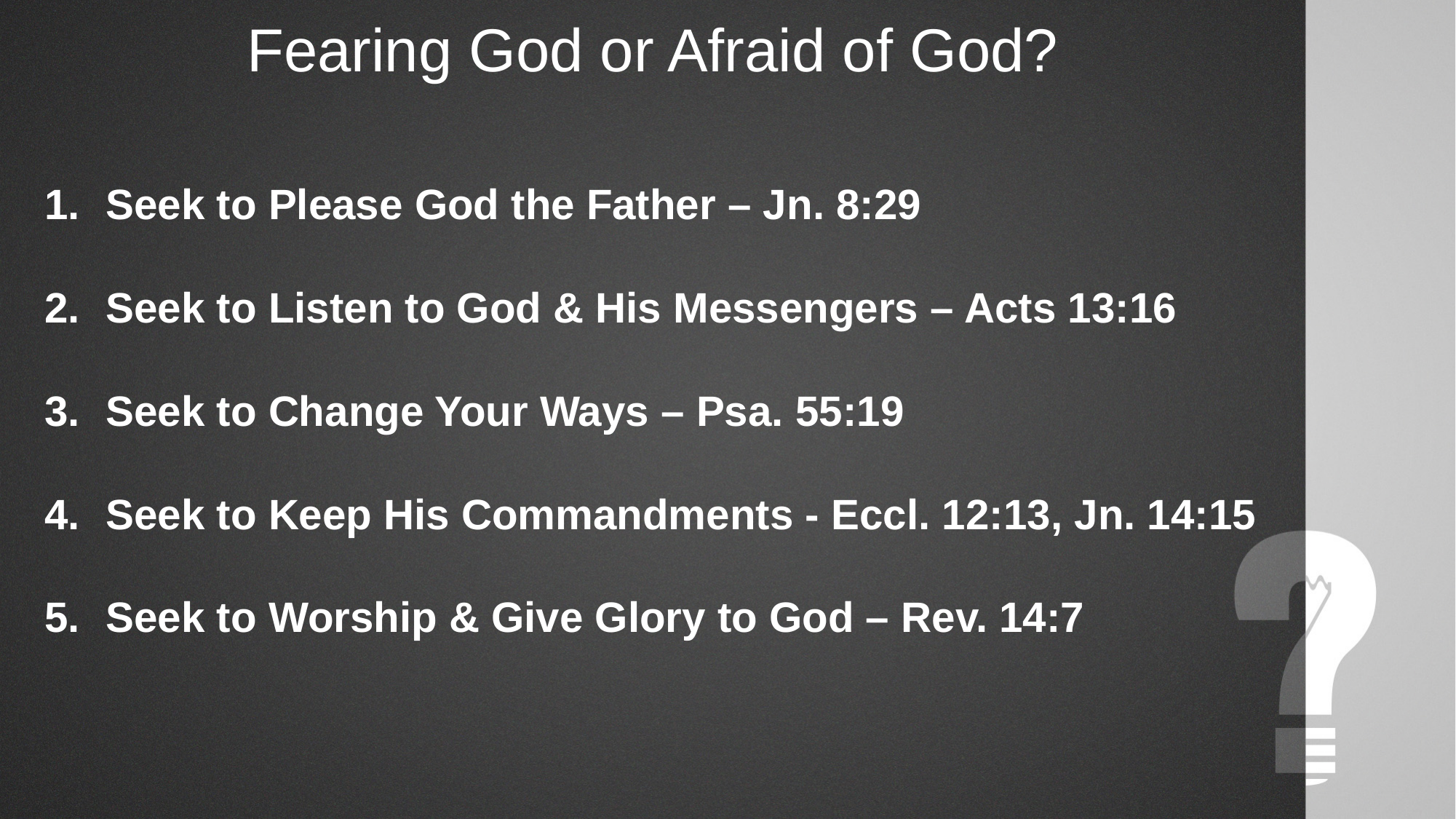

Fearing God or Afraid of God?
Seek to Please God the Father – Jn. 8:29
Seek to Listen to God & His Messengers – Acts 13:16
Seek to Change Your Ways – Psa. 55:19
Seek to Keep His Commandments - Eccl. 12:13, Jn. 14:15
Seek to Worship & Give Glory to God – Rev. 14:7